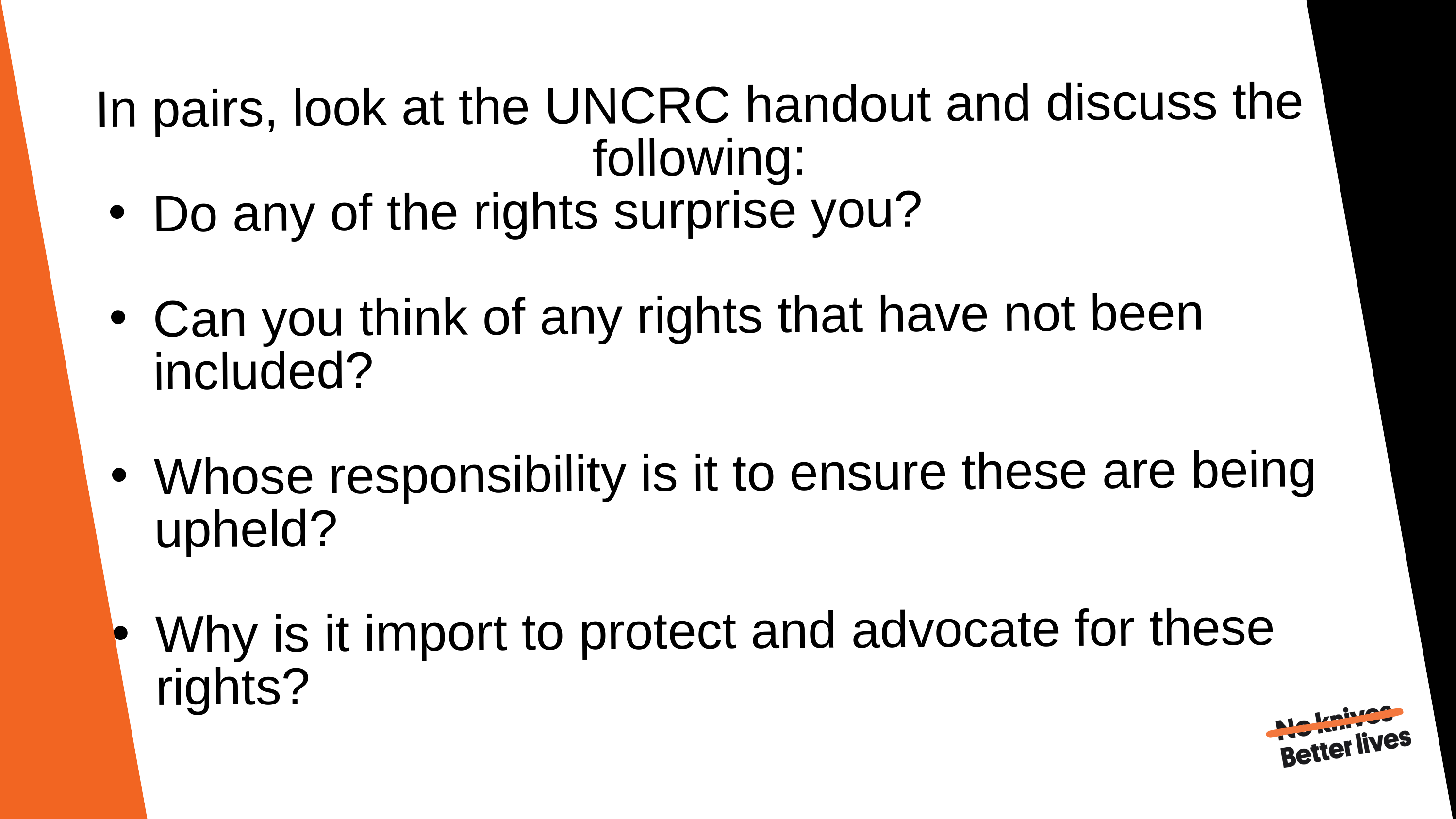

In pairs, look at the UNCRC handout and discuss the following:
Do any of the rights surprise you?

Can you think of any rights that have not been included?

Whose responsibility is it to ensure these are being upheld?

Why is it import to protect and advocate for these rights?